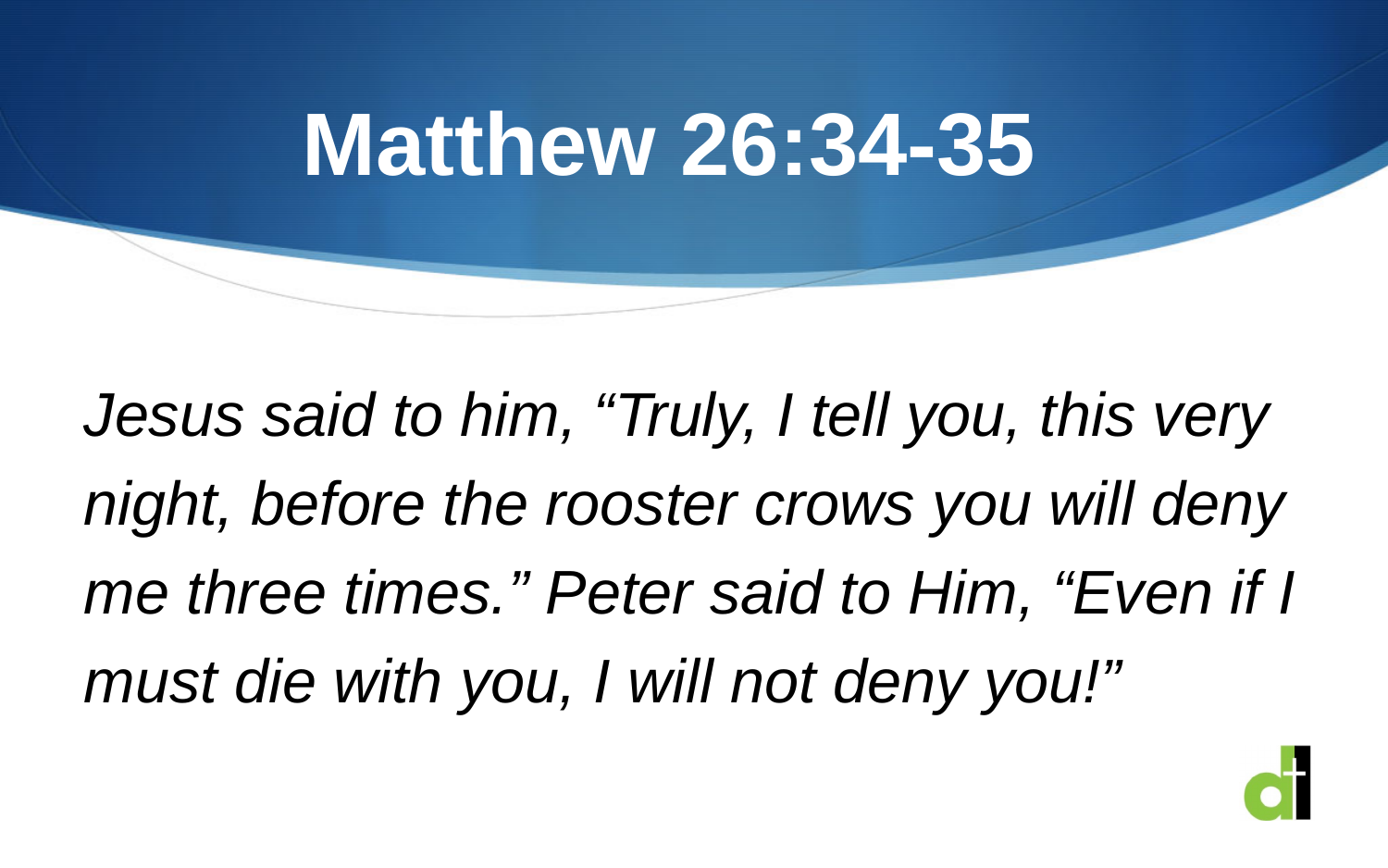

# Matthew 26:34-35
Jesus said to him, “Truly, I tell you, this very night, before the rooster crows you will deny me three times.” Peter said to Him, “Even if I must die with you, I will not deny you!”